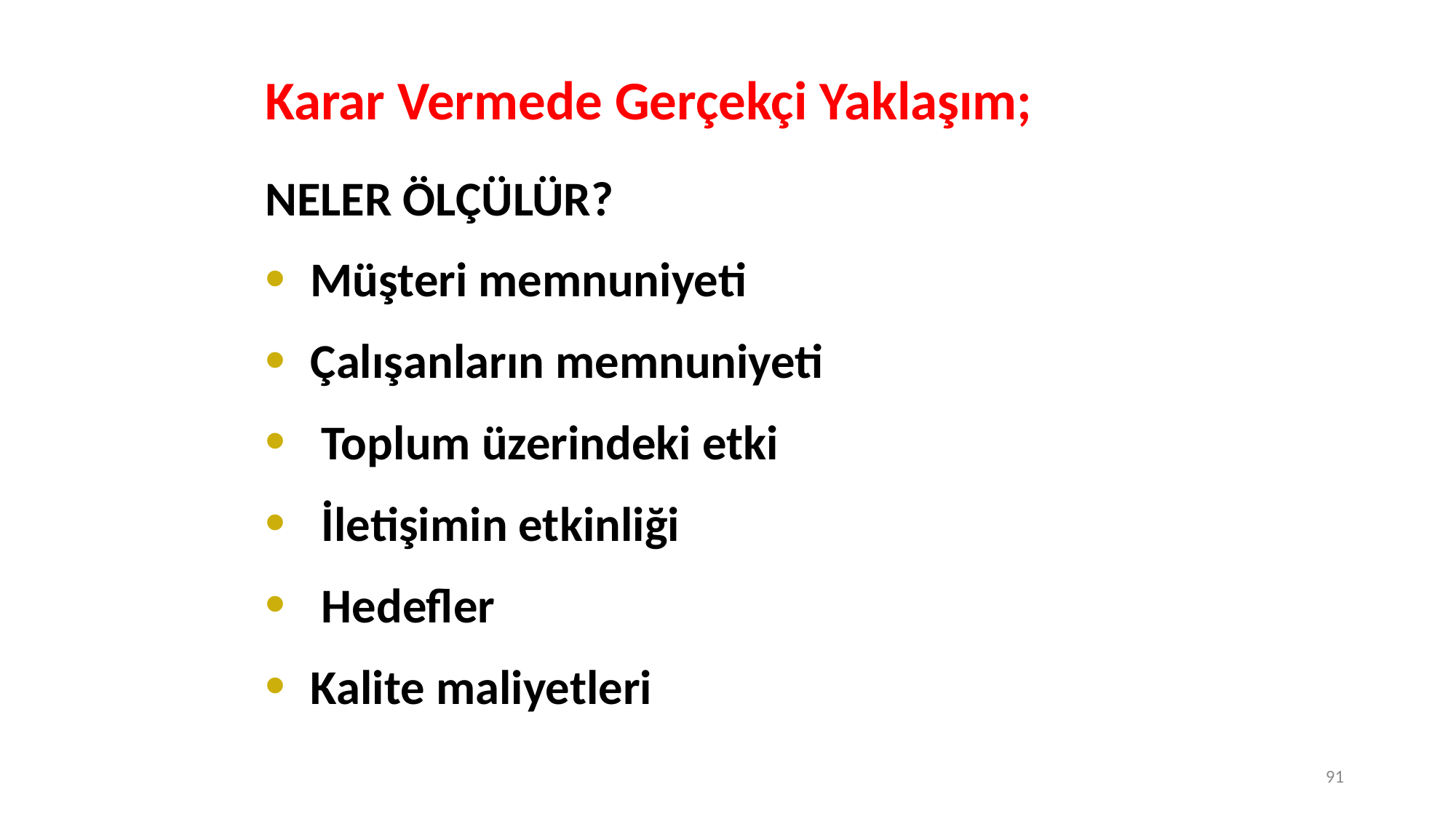

Karar Vermede Gerçekçi Yaklaşım;

NELER ÖLÇÜLÜR?
Müşteri memnuniyeti
Çalışanların memnuniyeti
 Toplum üzerindeki etki
 İletişimin etkinliği
 Hedefler
Kalite maliyetleri
91